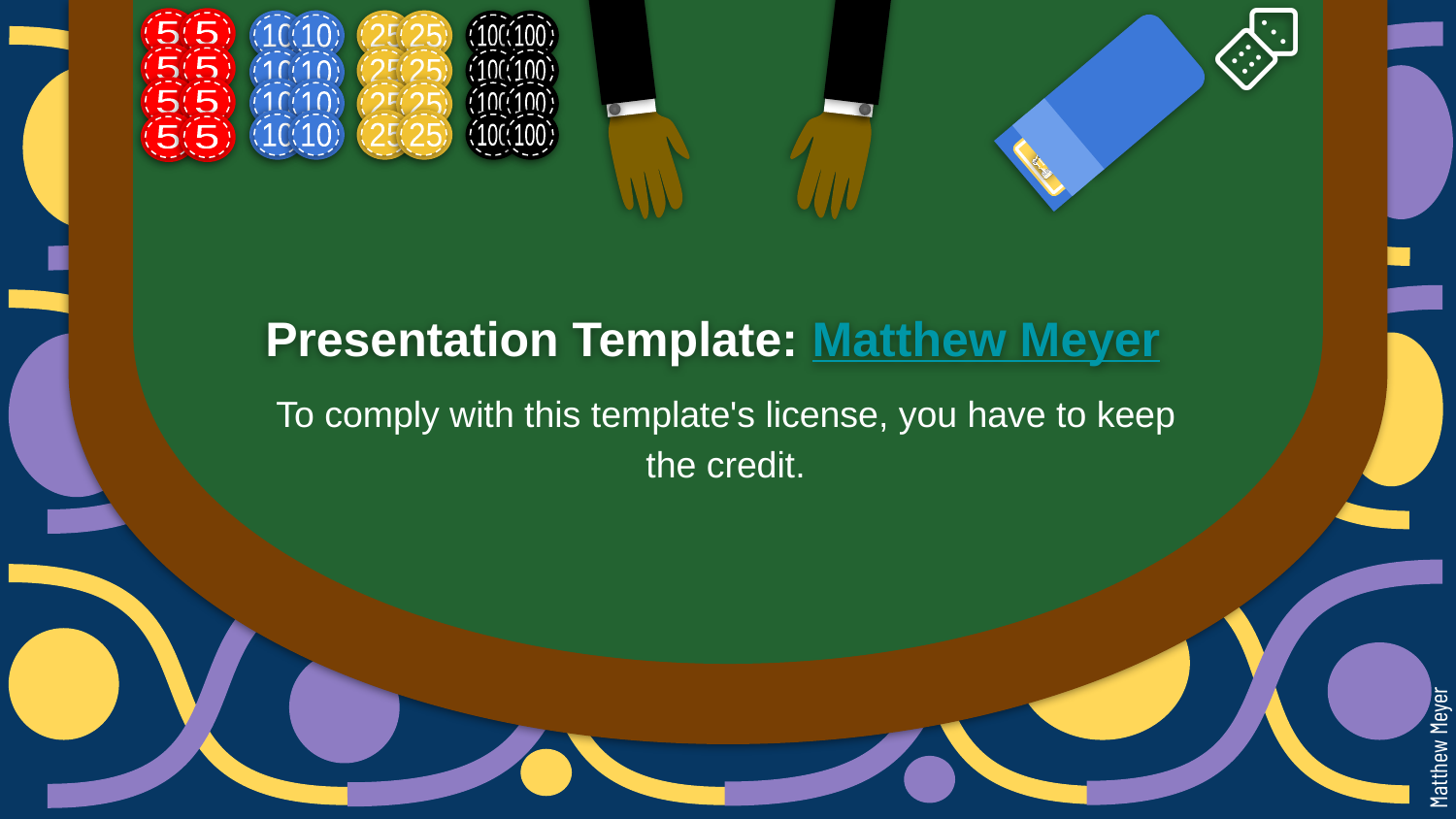

# Presentation Template: Matthew Meyer

To comply with this template's license, you have to keep the credit.